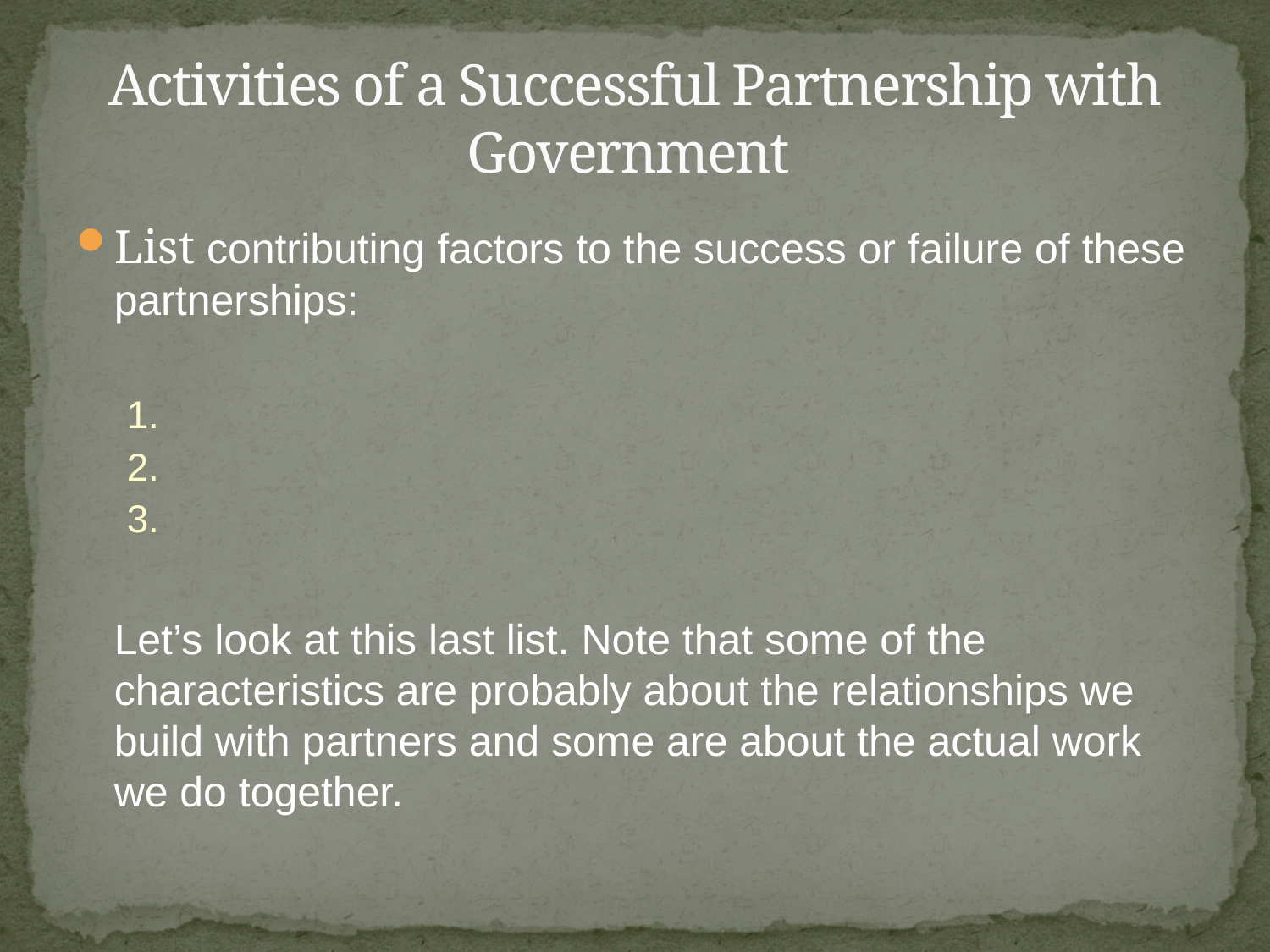

# Activities of a Successful Partnership with Government
List contributing factors to the success or failure of these partnerships:

1.
2.
3.

	Let’s look at this last list. Note that some of the characteristics are probably about the relationships we build with partners and some are about the actual work we do together.